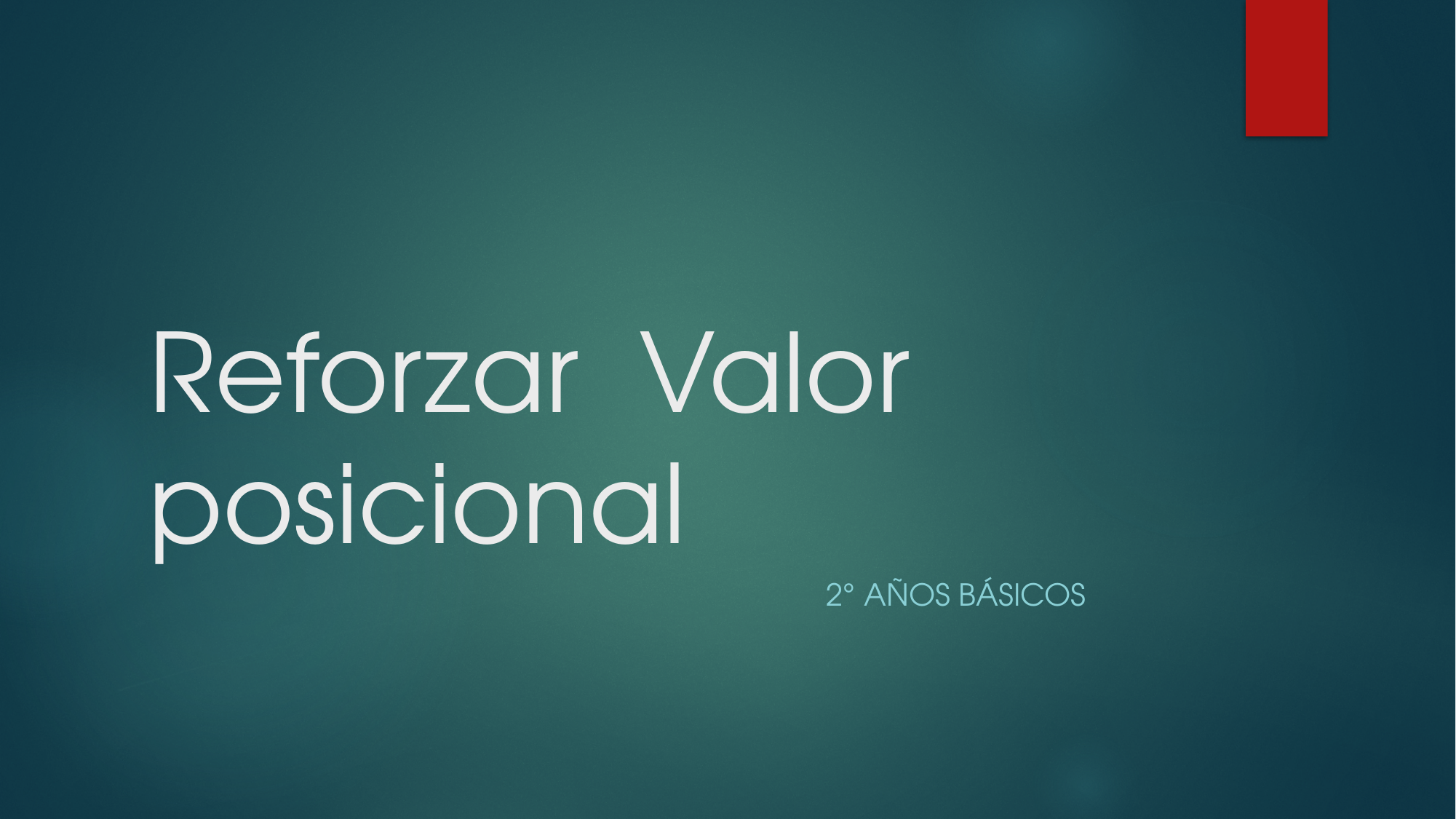

# Reforzar  Valor posicional
                                                                                 2° Años Básicos